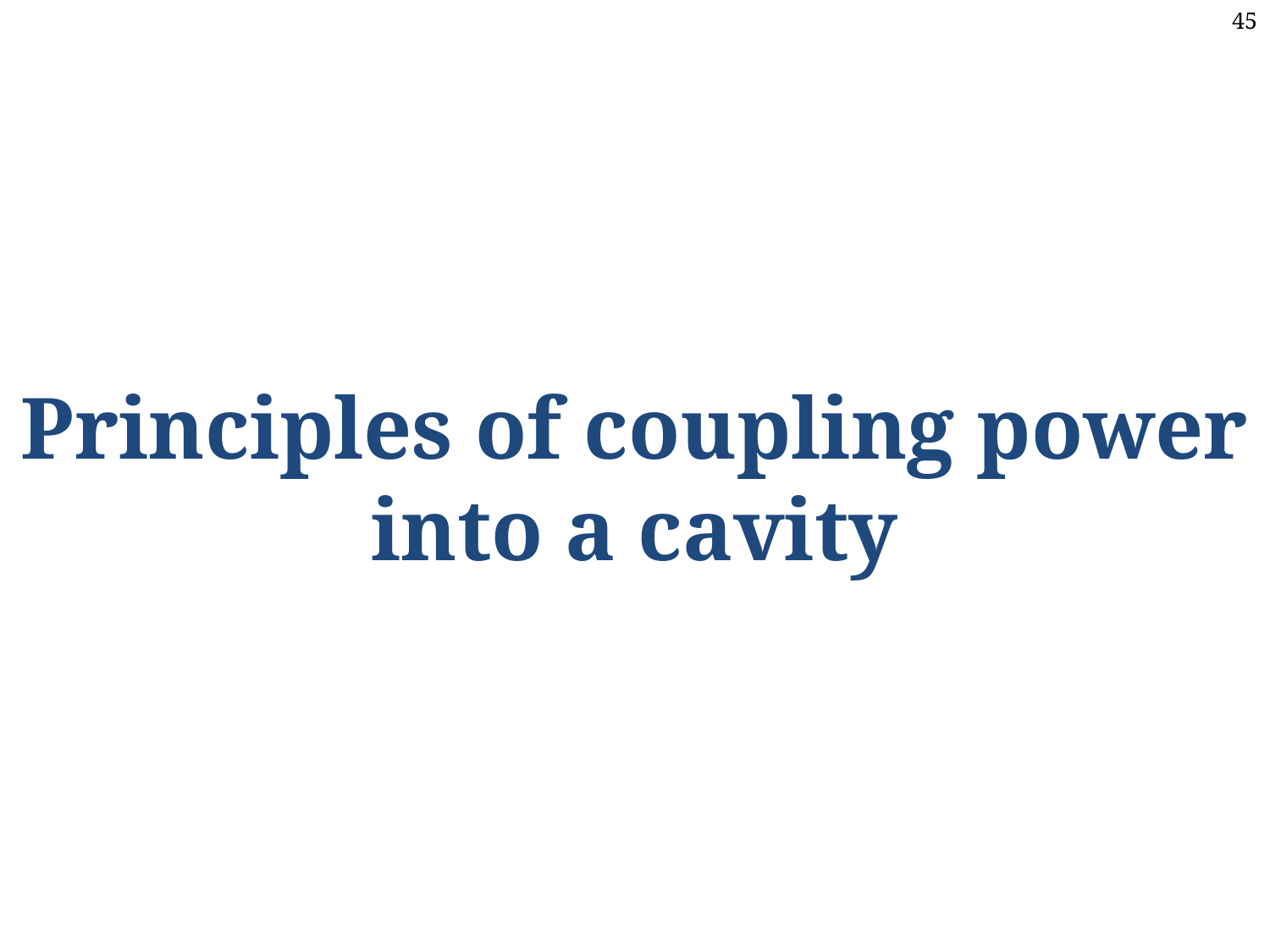

Principles of coupling power
into a cavity